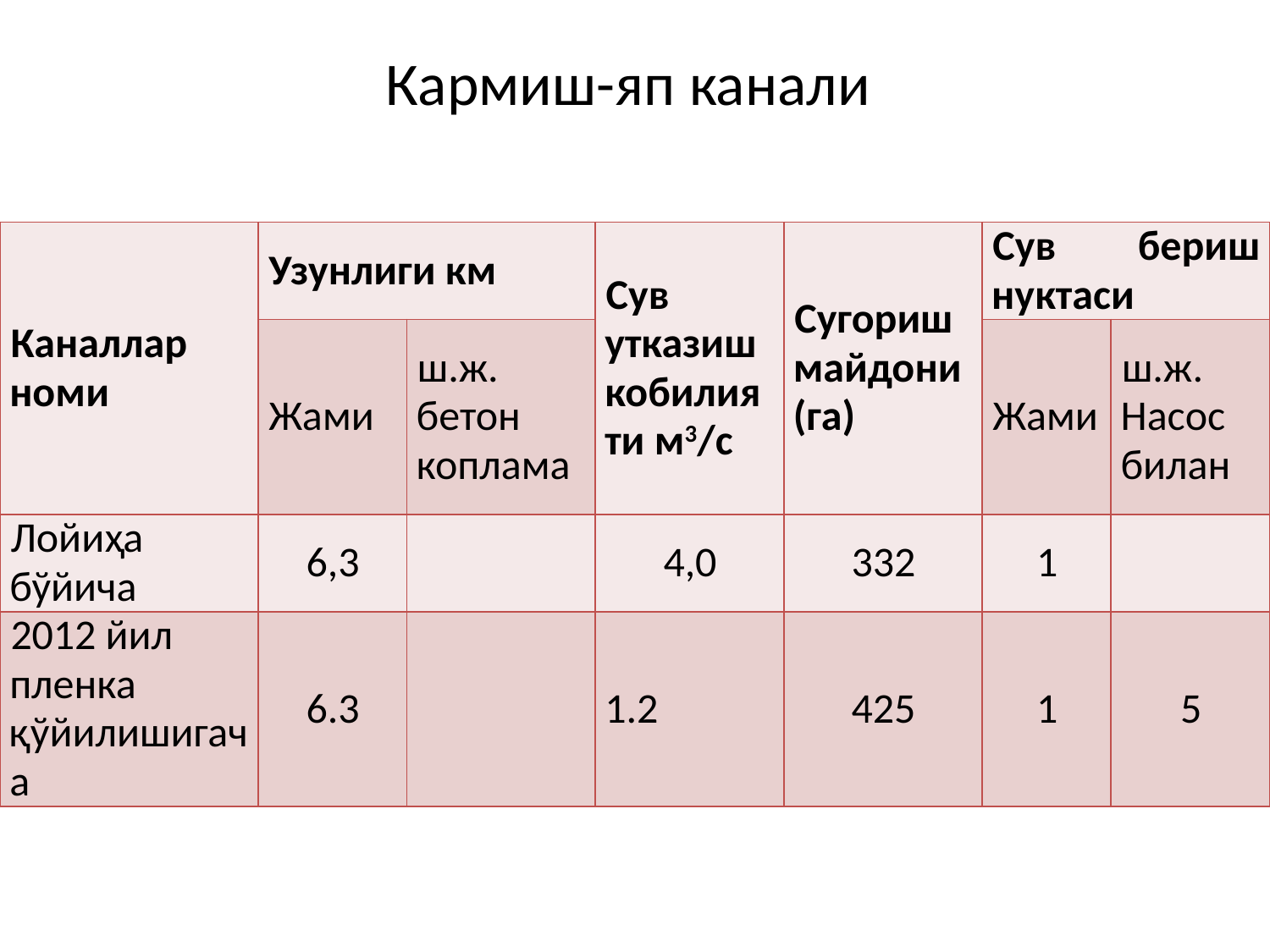

# Кармиш-яп канали
| Каналлар номи | Узунлиги км |  | Сув утказиш кобилияти м3/с | Сугориш майдони (га) | Сув бериш нуктаси |  |
| --- | --- | --- | --- | --- | --- | --- |
|  | Жами | ш.ж. бетон коплама |  |  | Жами | ш.ж. Насос билан |
| Лойиҳа бўйича | 6,3 |  | 4,0 | 332 | 1 |  |
| 2012 йил пленка қўйилишигача | 6.3 |  | 1.2 | 425 | 1 | 5 |